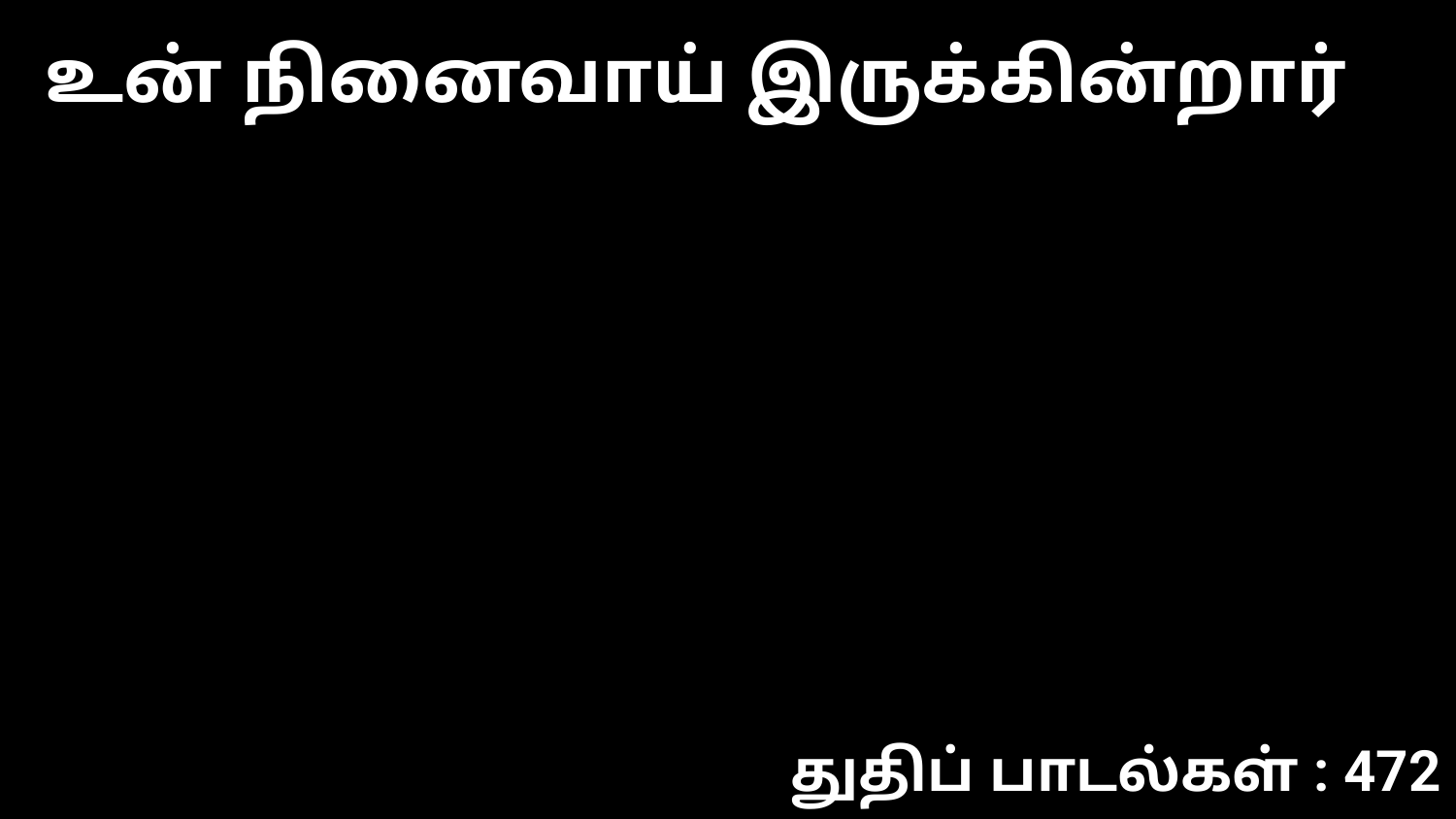

உன் நினைவாய் இருக்கின்றார்
துதிப் பாடல்கள் : 472